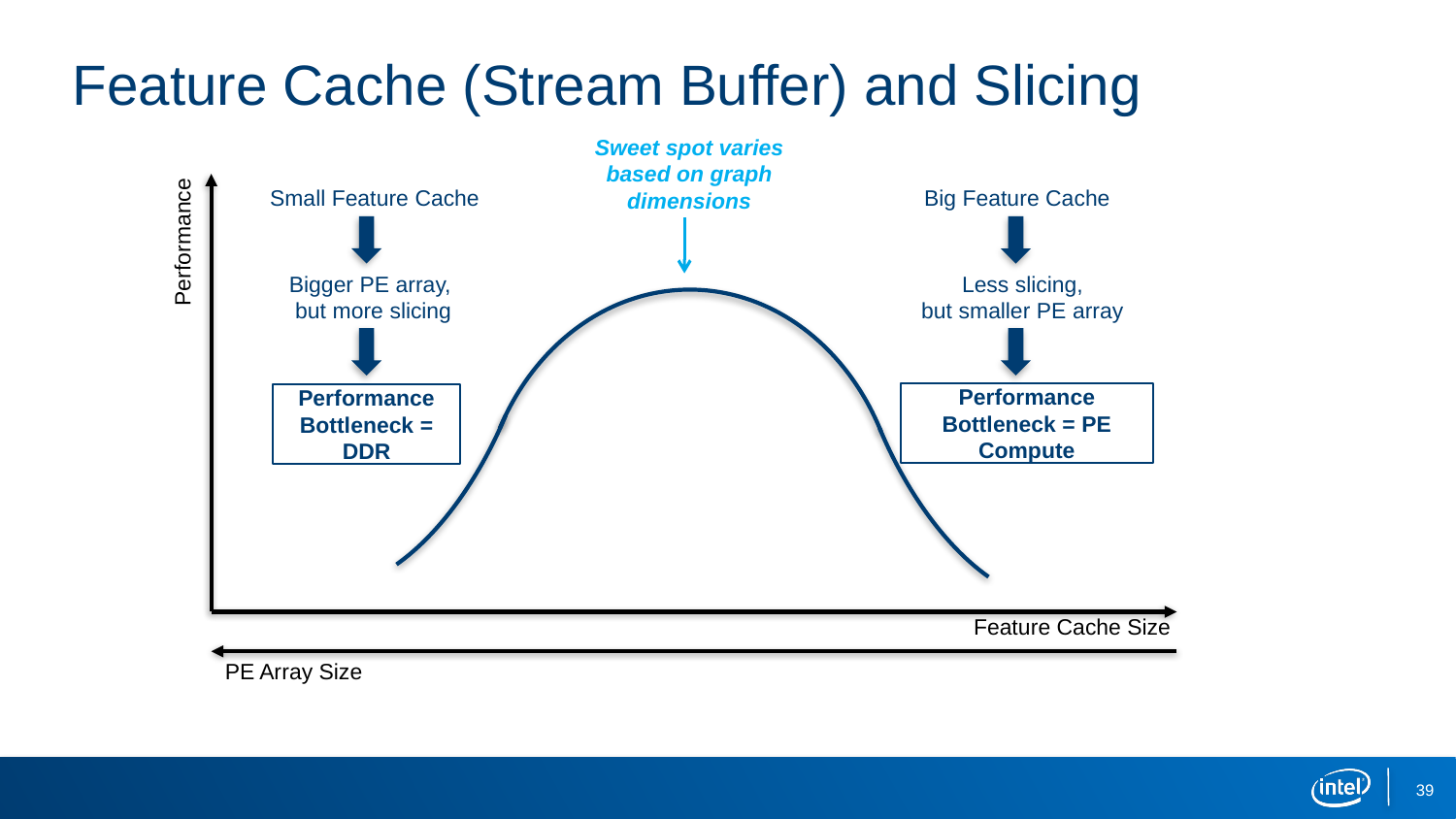

# Feature Cache (Stream Buffer) and Slicing
Sweet spot varies based on graph dimensions

Small Feature Cache
Big Feature Cache

Performance
Bigger PE array,
but more slicing
Less slicing,
but smaller PE array

Performance Bottleneck = PE Compute
Performance Bottleneck = DDR
Feature Cache Size
PE Array Size
39